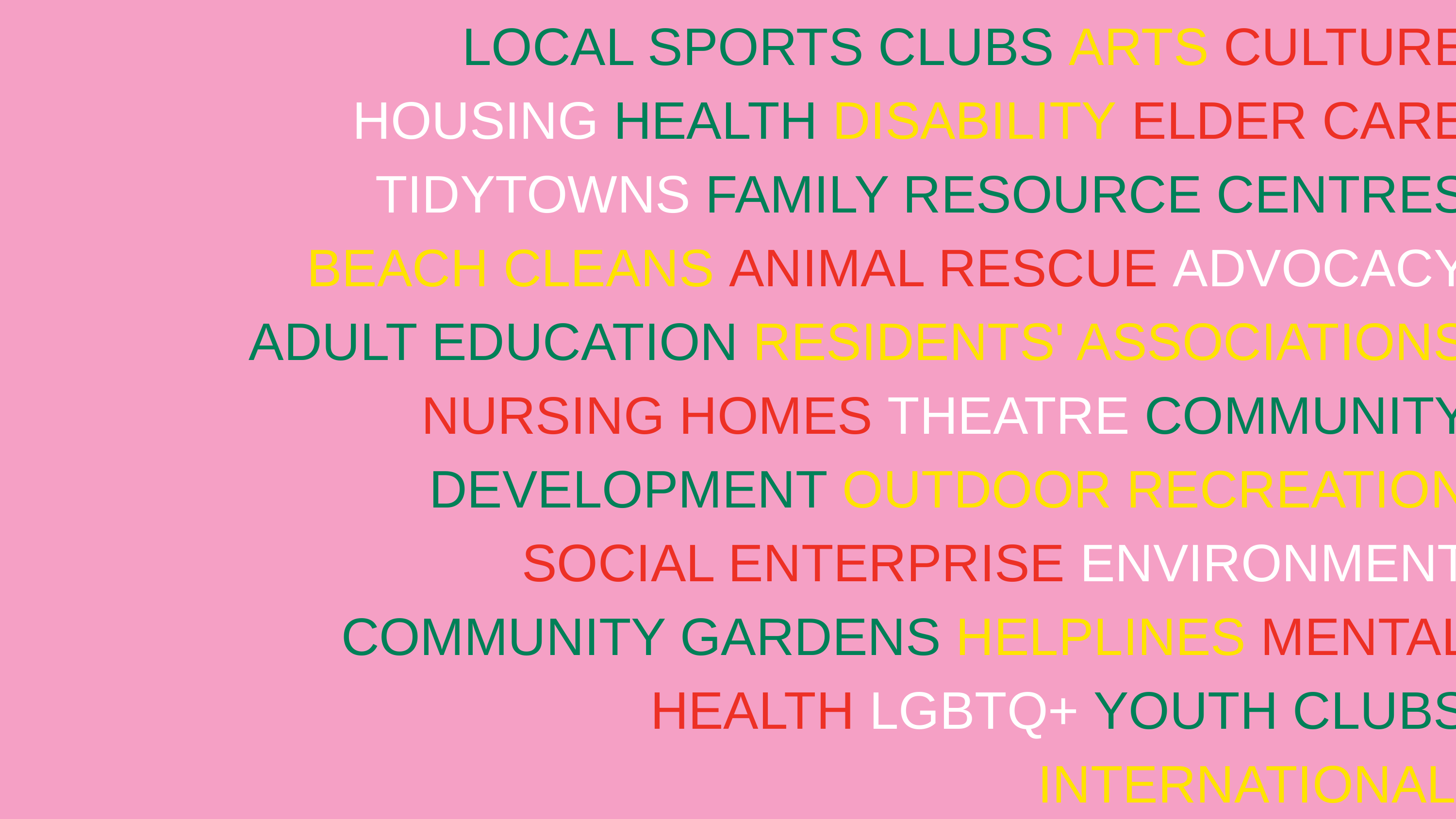

LOCAL SPORTS CLUBS ARTS CULTURE HOUSING HEALTH DISABILITY ELDER CARE TIDYTOWNS FAMILY RESOURCE CENTRES BEACH CLEANS ANIMAL RESCUE ADVOCACY ADULT EDUCATION RESIDENTS' ASSOCIATIONS NURSING HOMES THEATRE COMMUNITY DEVELOPMENT OUTDOOR RECREATION SOCIAL ENTERPRISE ENVIRONMENT COMMUNITY GARDENS HELPLINES MENTAL HEALTH LGBTQ+ YOUTH CLUBS INTERNATIONAL
DEVELOPMENT MIGRANT SUPPORT HUMAN RIGHTS  PARENT SUPPORT CHILDREN'S WELFARE